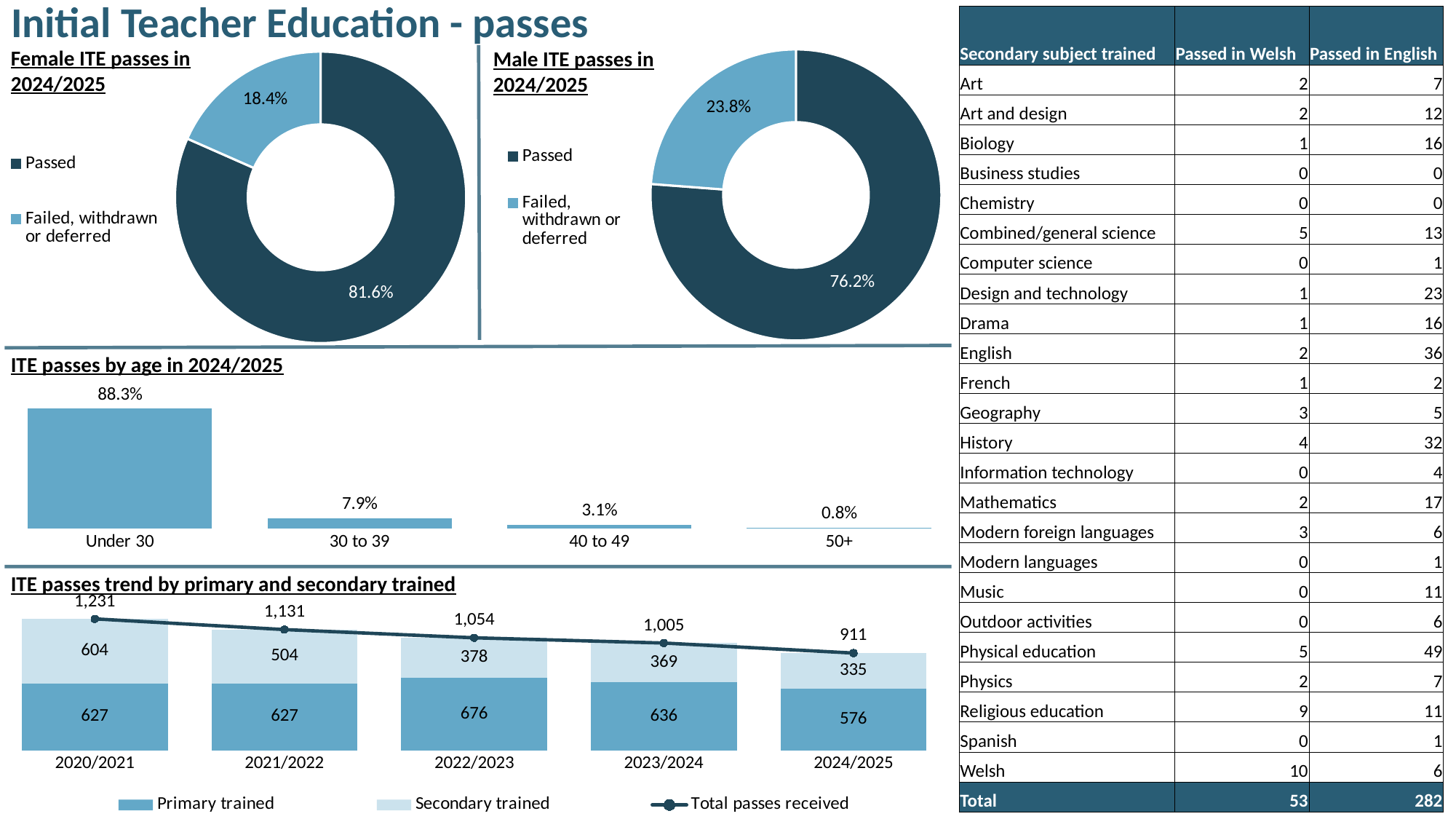

Initial Teacher Education - passes

| Secondary subject trained | Passed in Welsh | Passed in English |
| --- | --- | --- |
| Art | 2 | 7 |
| Art and design | 2 | 12 |
| Biology | 1 | 16 |
| Business studies | 0 | 0 |
| Chemistry | 0 | 0 |
| Combined/general science | 5 | 13 |
| Computer science | 0 | 1 |
| Design and technology | 1 | 23 |
| Drama | 1 | 16 |
| English | 2 | 36 |
| French | 1 | 2 |
| Geography | 3 | 5 |
| History | 4 | 32 |
| Information technology | 0 | 4 |
| Mathematics | 2 | 17 |
| Modern foreign languages | 3 | 6 |
| Modern languages | 0 | 1 |
| Music | 0 | 11 |
| Outdoor activities | 0 | 6 |
| Physical education | 5 | 49 |
| Physics | 2 | 7 |
| Religious education | 9 | 11 |
| Spanish | 0 | 1 |
| Welsh | 10 | 6 |
| Total | 53 | 282 |
Female ITE passes in 2024/2025
Male ITE passes in 2024/2025

### Chart

| Category | Male |
|---|---|
| Passed | 0.762 |
| Failed, withdrawn or deferred | 0.238 |

### Chart

| Category | Female |
|---|---|
| Passed | 0.816 |
| Failed, withdrawn or deferred | 0.184 |
ITE passes by age in 2024/2025

### Chart

| Category | ITE Passes |
|---|---|
| Under 30 | 0.883 |
| 30 to 39 | 0.079 |
| 40 to 49 | 0.031 |
| 50+ | 0.008 |
ITE passes trend by primary and secondary trained

### Chart

| Category | Primary trained | Secondary trained | Total passes received |
|---|---|---|---|
| 2020/2021 | 627.0 | 604.0 | 1231.0 |
| 2021/2022 | 627.0 | 504.0 | 1131.0 |
| 2022/2023 | 676.0 | 378.0 | 1054.0 |
| 2023/2024 | 636.0 | 369.0 | 1005.0 |
| 2024/2025 | 576.0 | 335.0 | 911.0 |